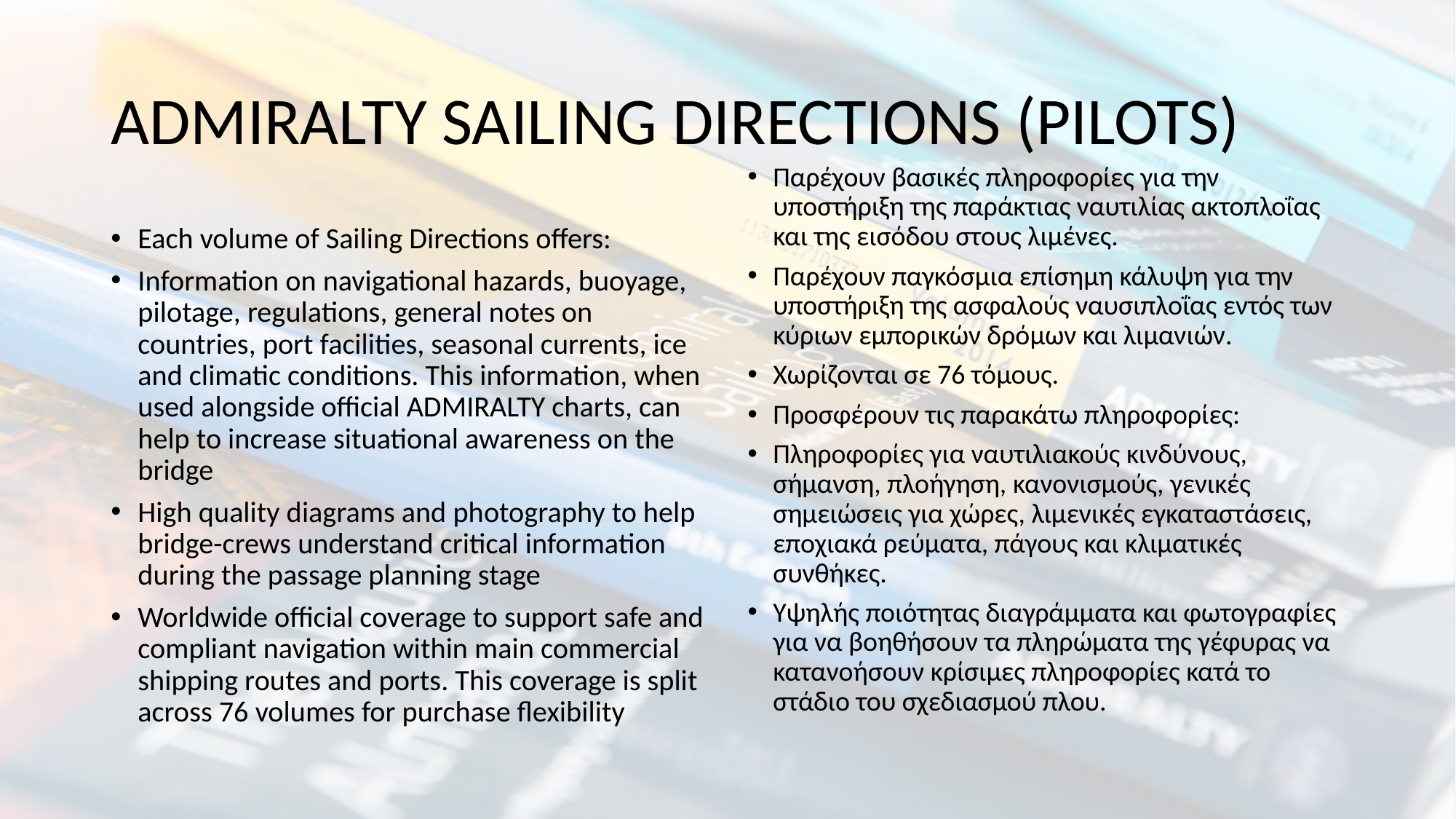

# ADMIRALTY SAILING DIRECTIONS (PILOTS)
Παρέχουν βασικές πληροφορίες για την υποστήριξη της παράκτιας ναυτιλίας ακτοπλοΐας και της εισόδου στους λιμένες.
Παρέχουν παγκόσμια επίσημη κάλυψη για την υποστήριξη της ασφαλούς ναυσιπλοΐας εντός των κύριων εμπορικών δρόμων και λιμανιών.
Χωρίζονται σε 76 τόμους.
Προσφέρουν τις παρακάτω πληροφορίες:
Πληροφορίες για ναυτιλιακούς κινδύνους, σήμανση, πλοήγηση, κανονισμούς, γενικές σημειώσεις για χώρες​, λιμενικές εγκαταστάσεις, εποχιακά ρεύματα, πάγους και κλιματικές συνθήκες.
Υψηλής ποιότητας διαγράμματα και φωτογραφίες για να βοηθήσουν τα πληρώματα της γέφυρας να κατανοήσουν κρίσιμες πληροφορίες κατά το στάδιο του σχεδιασμού πλου.
Each volume of Sailing Directions offers:​​
Information on navigational hazards, buoyage, pilotage, regulations, general notes on countries​, port facilities, seasonal currents, ice and climatic conditions. This information, when used alongside official ADMIRALTY charts, can help to increase situational awareness on the bridge
​​​High quality diagrams and photography to help bridge-crews understand critical information during the passage planning stage
Worldwide official coverage to support safe and comp​liant navigation within main commercial shipping routes and ports. This coverage is split across 76 volumes for purchase flexibility